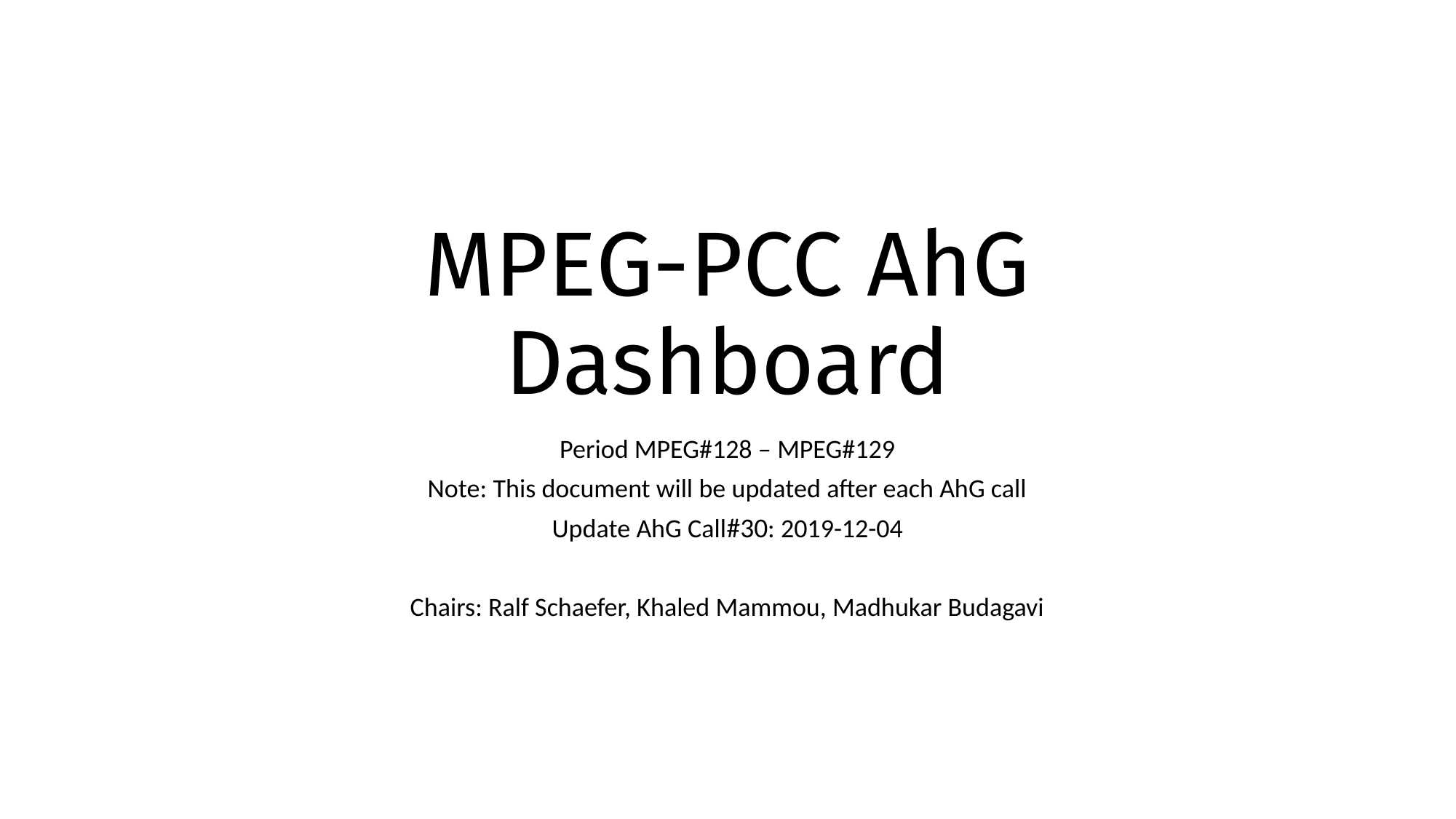

# MPEG-PCC AhG Dashboard
Period MPEG#128 – MPEG#129
Note: This document will be updated after each AhG call
Update AhG Call#30: 2019-12-04

Chairs: Ralf Schaefer, Khaled Mammou, Madhukar Budagavi